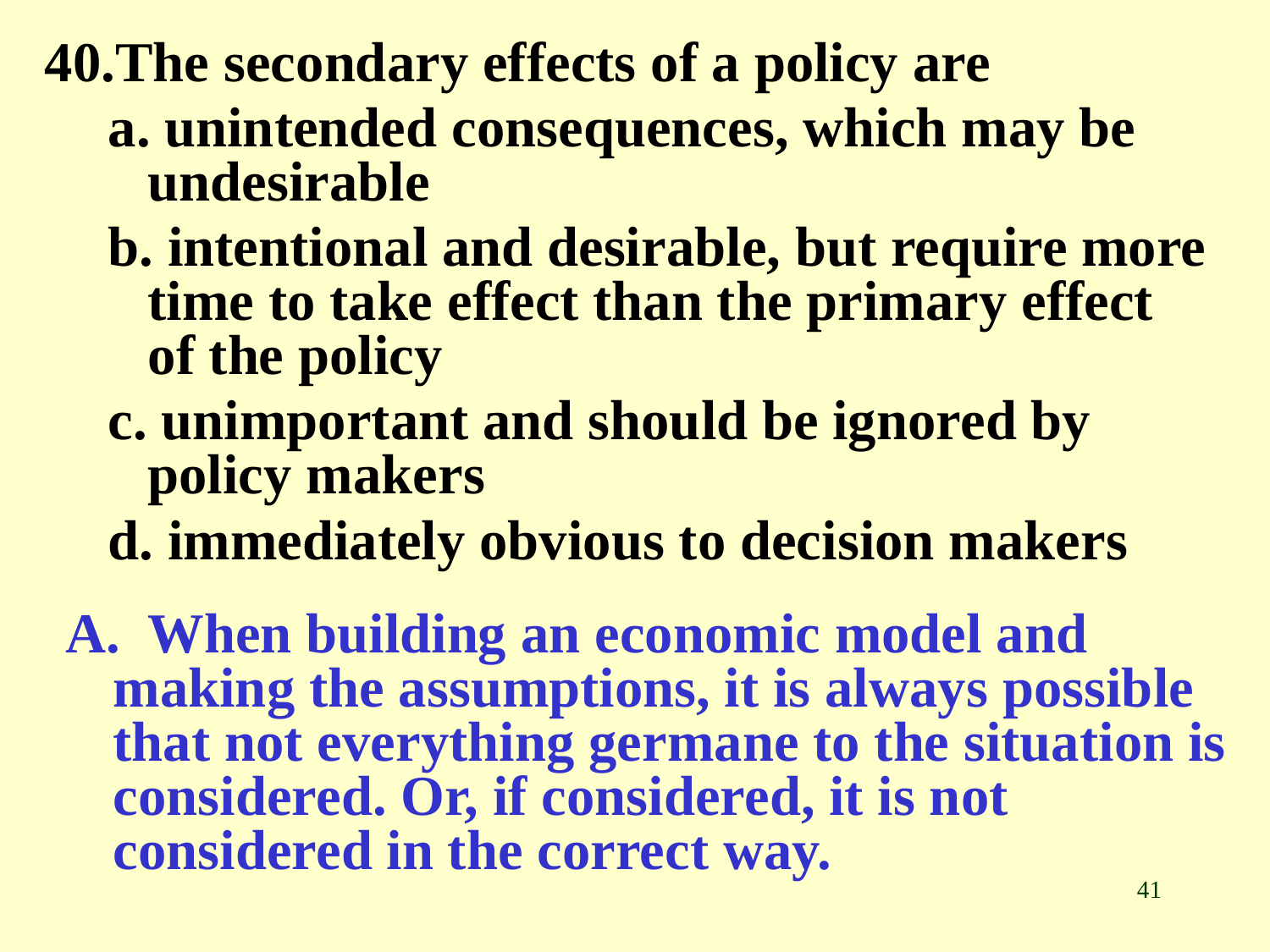

40.The secondary effects of a policy are
a. unintended consequences, which may be undesirable
b. intentional and desirable, but require more time to take effect than the primary effect of the policy
c. unimportant and should be ignored by policy makers
d. immediately obvious to decision makers
A.  When building an economic model and making the assumptions, it is always possible that not everything germane to the situation is considered. Or, if considered, it is not considered in the correct way.
41